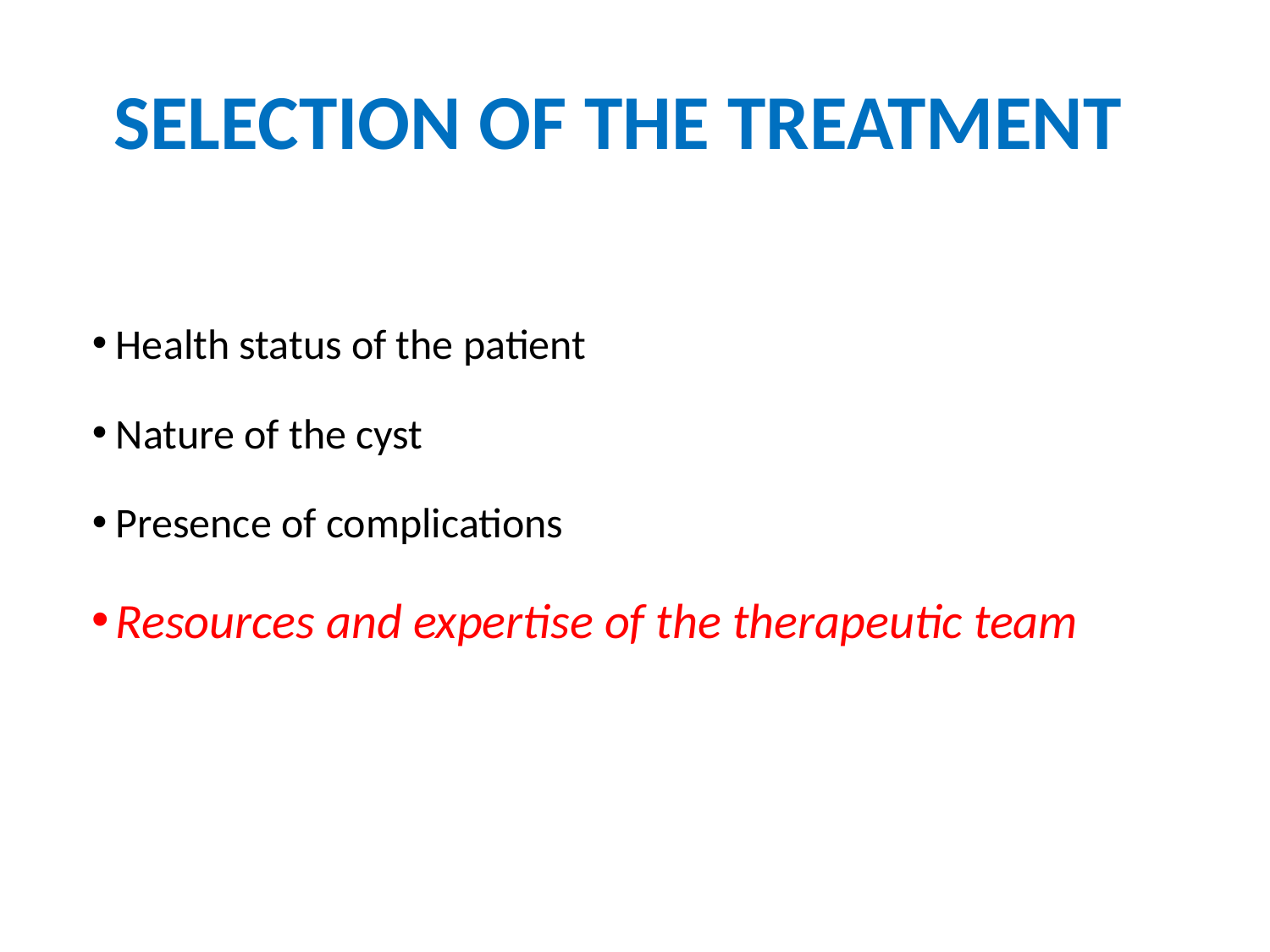

# SELECTION OF THE TREATMENT
Health status of the patient
Nature of the cyst
Presence of complications
Resources and expertise of the therapeutic team